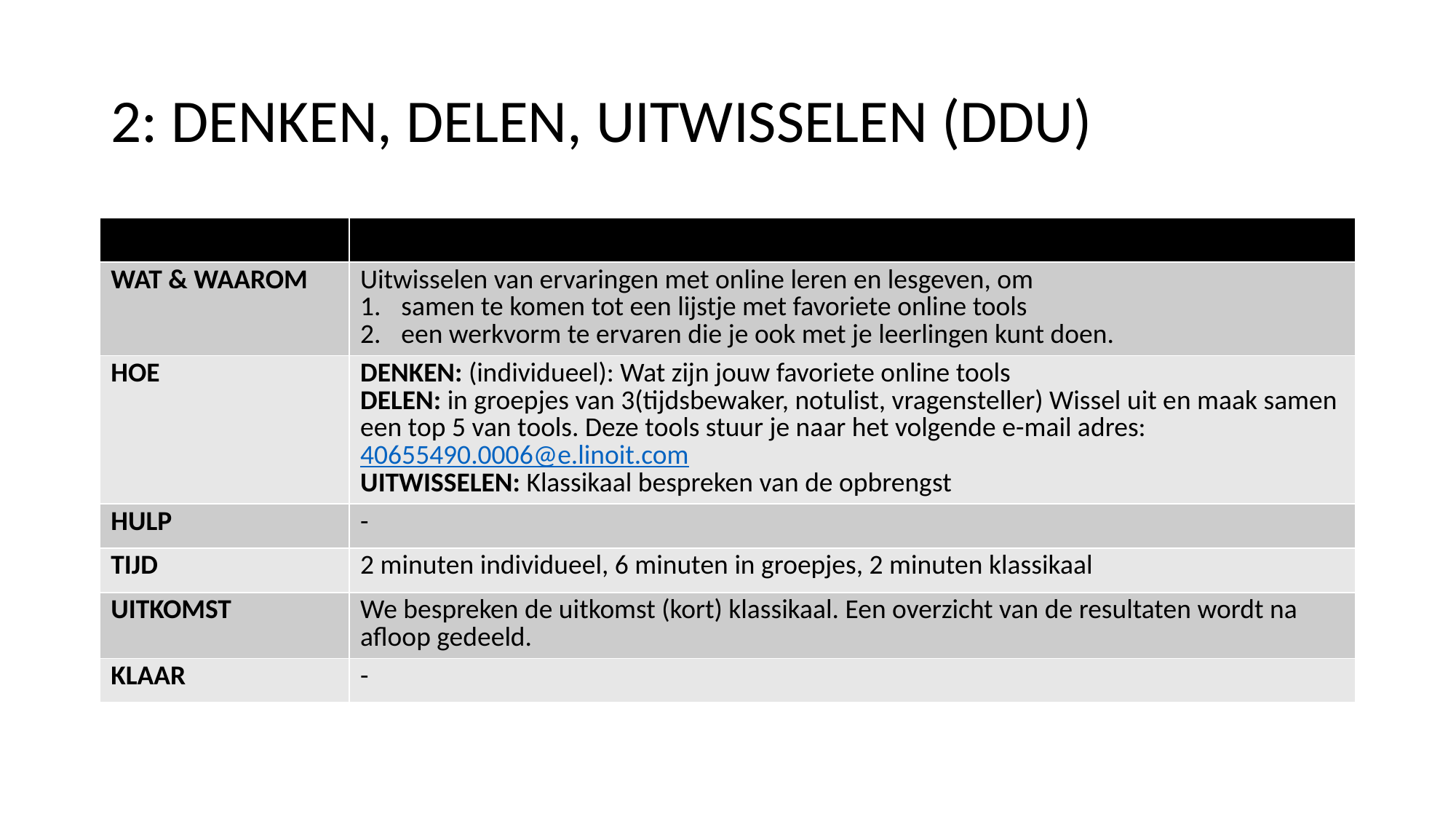

# 2: DENKEN, DELEN, UITWISSELEN (DDU)
|  |  |
| --- | --- |
| WAT & WAAROM | Uitwisselen van ervaringen met online leren en lesgeven, om samen te komen tot een lijstje met favoriete online tools een werkvorm te ervaren die je ook met je leerlingen kunt doen. |
| HOE | DENKEN: (individueel): Wat zijn jouw favoriete online tools DELEN: in groepjes van 3(tijdsbewaker, notulist, vragensteller) Wissel uit en maak samen een top 5 van tools. Deze tools stuur je naar het volgende e-mail adres: 40655490.0006@e.linoit.com UITWISSELEN: Klassikaal bespreken van de opbrengst |
| HULP | - |
| TIJD | 2 minuten individueel, 6 minuten in groepjes, 2 minuten klassikaal |
| UITKOMST | We bespreken de uitkomst (kort) klassikaal. Een overzicht van de resultaten wordt na afloop gedeeld. |
| KLAAR | - |